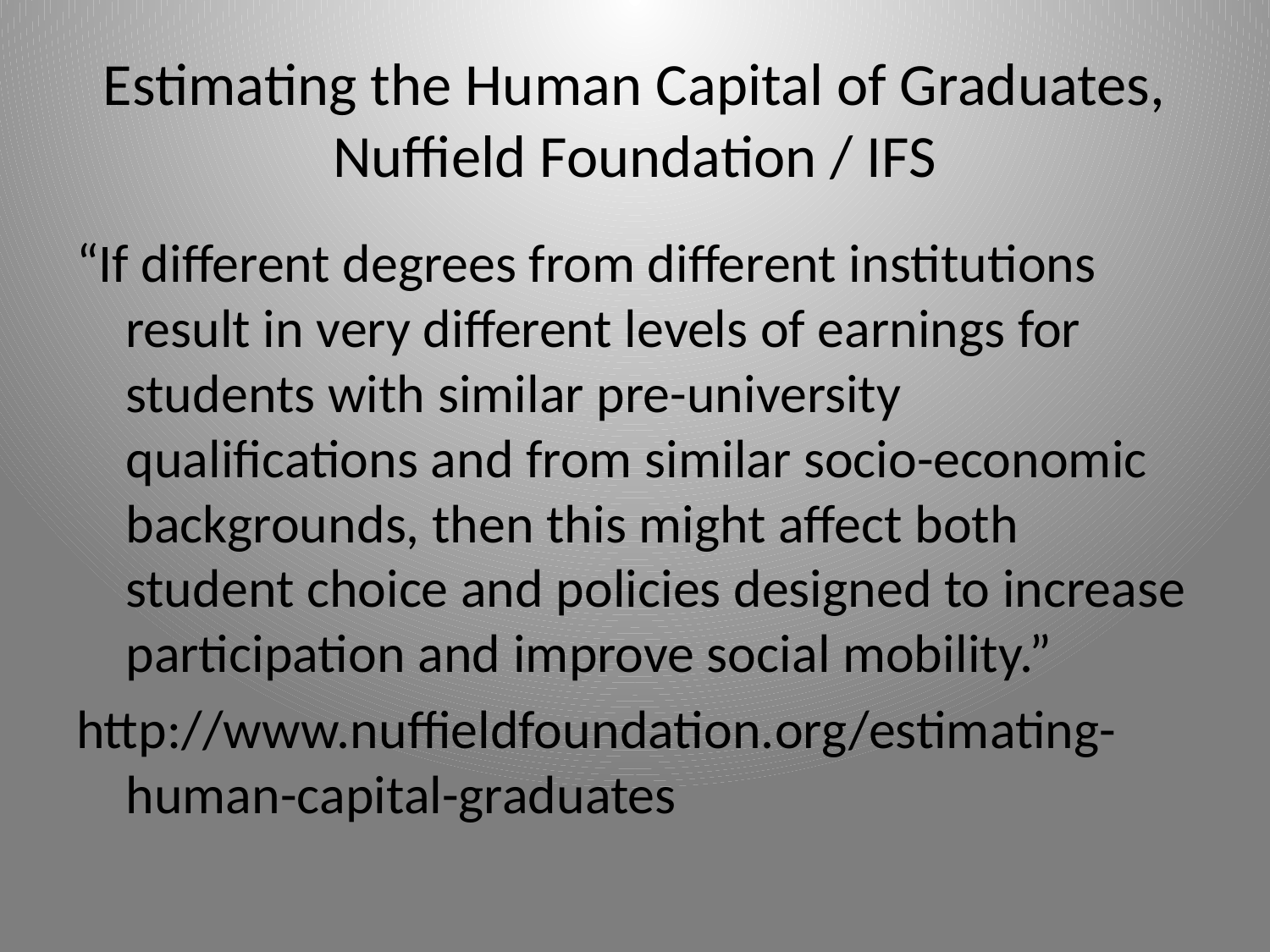

# Estimating the Human Capital of Graduates, Nuffield Foundation / IFS
“If different degrees from different institutions result in very different levels of earnings for students with similar pre-university qualifications and from similar socio-economic backgrounds, then this might affect both student choice and policies designed to increase participation and improve social mobility.”
http://www.nuffieldfoundation.org/estimating-human-capital-graduates